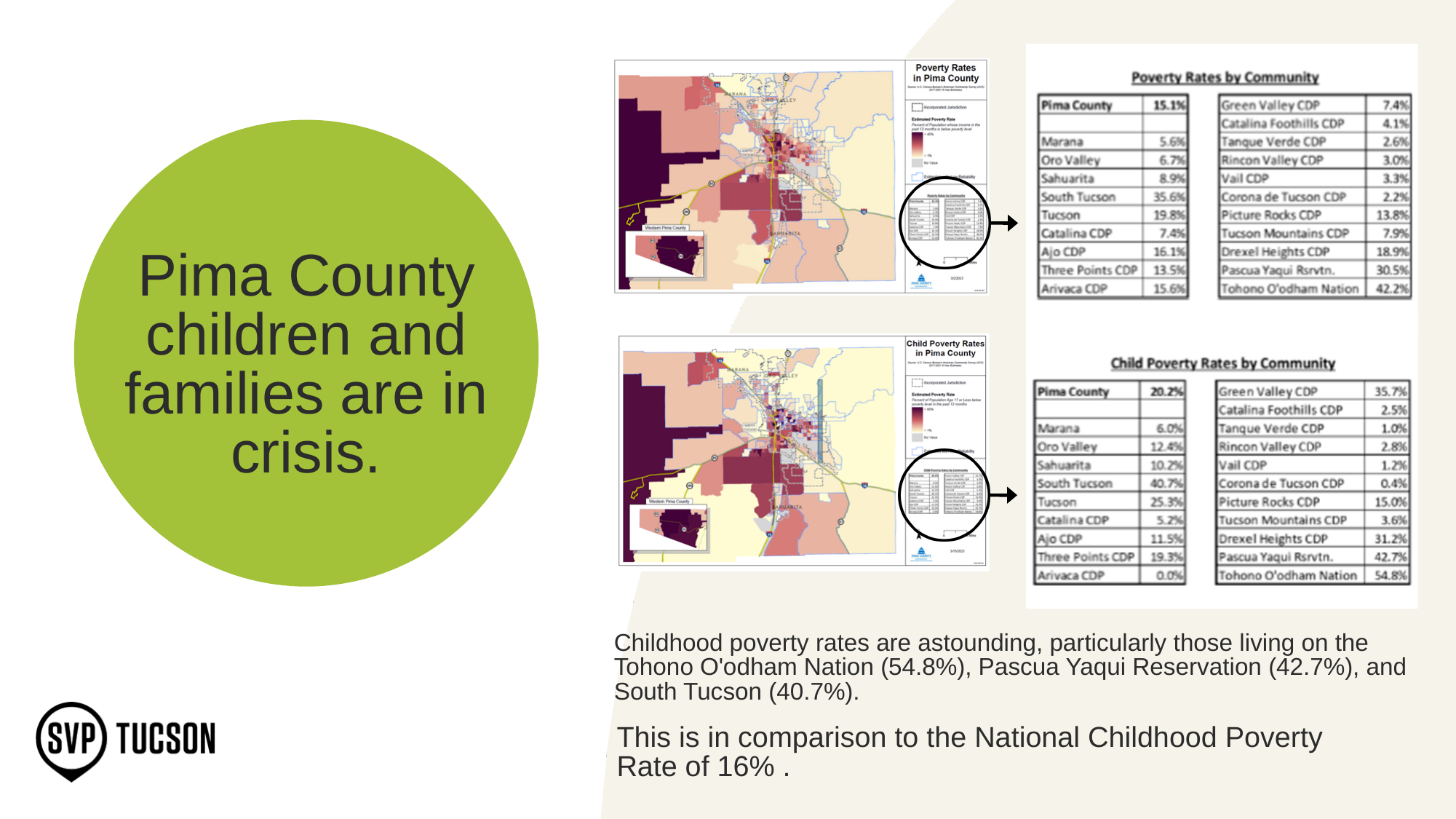

Pima County children and families are in crisis.

Childhood poverty rates are astounding, particularly those living on the Tohono O'odham Nation (54.8%), Pascua Yaqui Reservation (42.7%), and South Tucson (40.7%).

This is in comparison to the National Childhood Poverty
Rate of 16% .